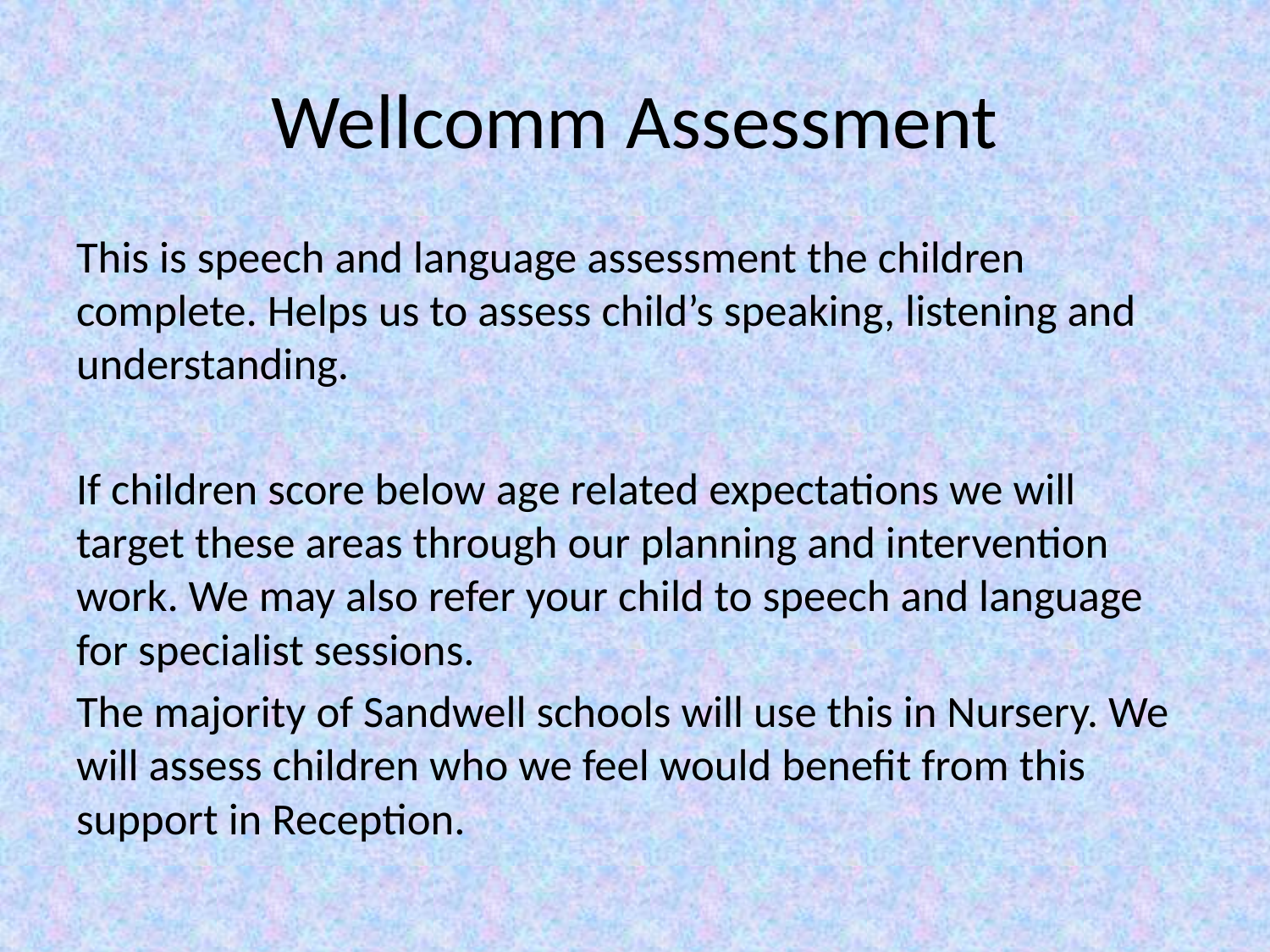

# Wellcomm Assessment
This is speech and language assessment the children complete. Helps us to assess child’s speaking, listening and understanding.

If children score below age related expectations we will target these areas through our planning and intervention work. We may also refer your child to speech and language for specialist sessions.
The majority of Sandwell schools will use this in Nursery. We will assess children who we feel would benefit from this support in Reception.